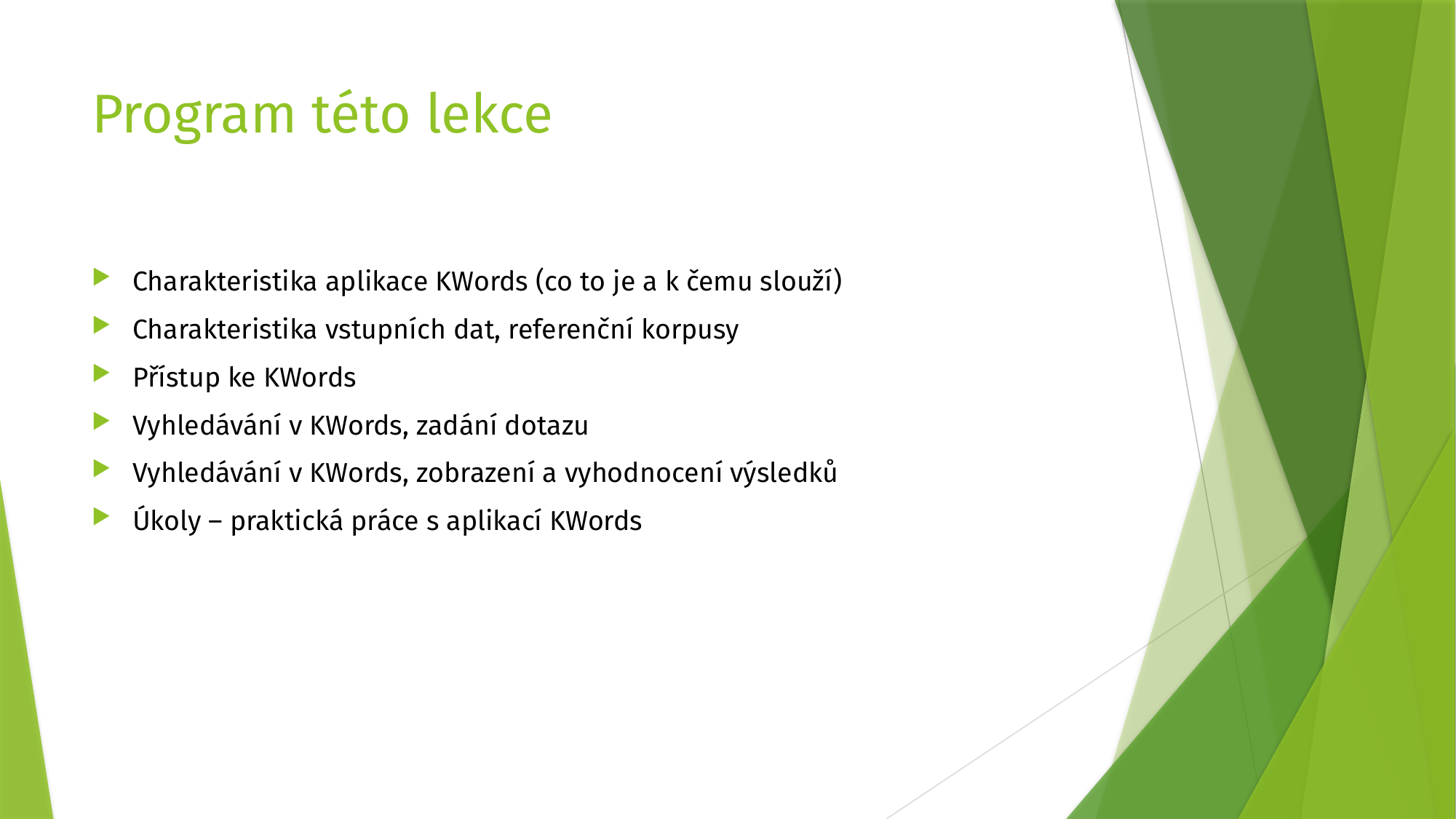

# Program této lekce
Charakteristika aplikace KWords (co to je a k čemu slouží)
Charakteristika vstupních dat, referenční korpusy
Přístup ke KWords
Vyhledávání v KWords, zadání dotazu
Vyhledávání v KWords, zobrazení a vyhodnocení výsledků
Úkoly – praktická práce s aplikací KWords